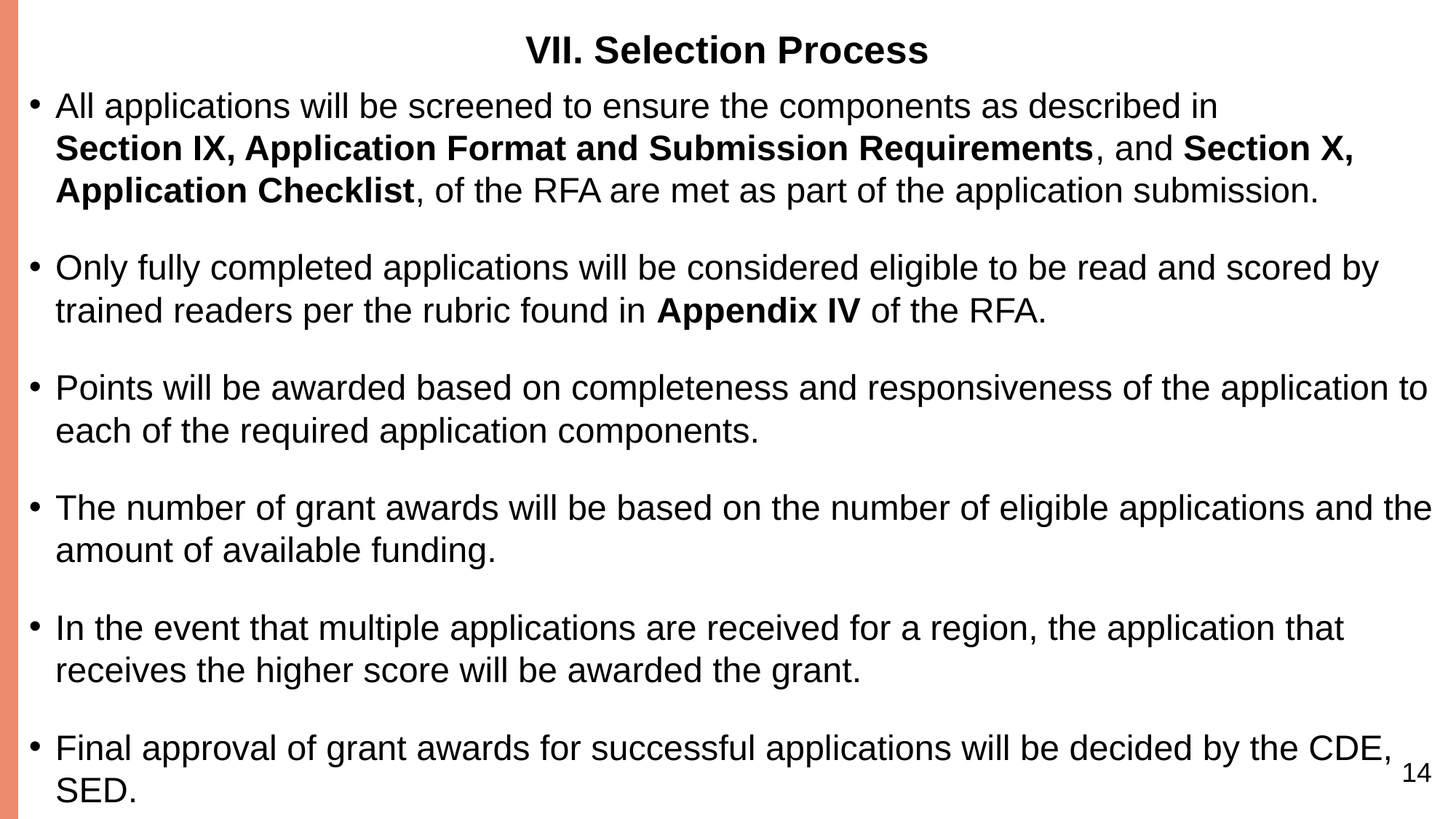

# VII. Selection Process
All applications will be screened to ensure the components as described in
Section IX, Application Format and Submission Requirements, and Section X, Application Checklist, of the RFA are met as part of the application submission.
Only fully completed applications will be considered eligible to be read and scored by trained readers per the rubric found in Appendix IV of the RFA.
Points will be awarded based on completeness and responsiveness of the application to each of the required application components.
The number of grant awards will be based on the number of eligible applications and the amount of available funding.
In the event that multiple applications are received for a region, the application that receives the higher score will be awarded the grant.
Final approval of grant awards for successful applications will be decided by the CDE, SED.
14